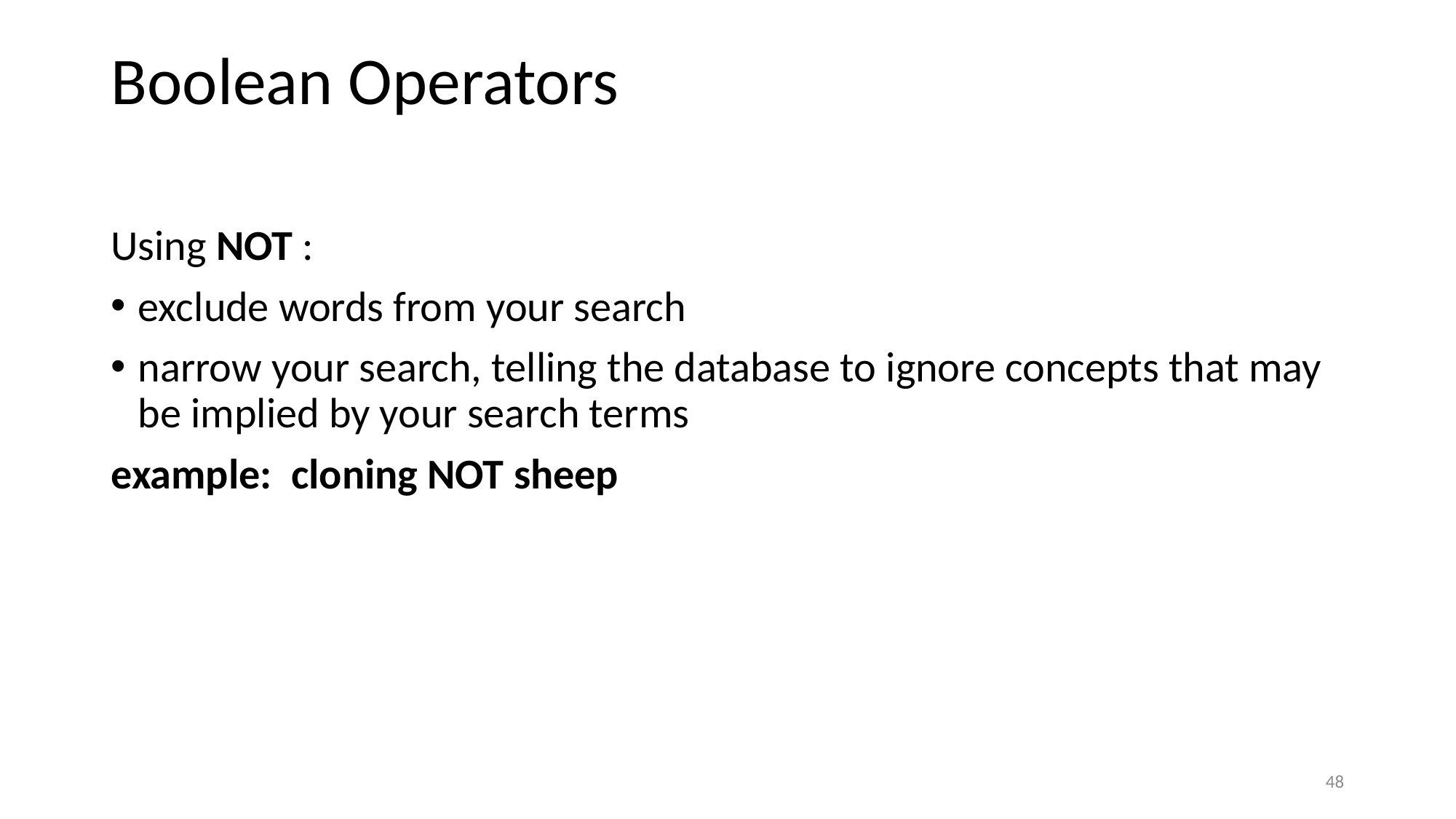

# Boolean Operators
Using NOT :
exclude words from your search
narrow your search, telling the database to ignore concepts that may be implied by your search terms
example:  cloning NOT sheep

48